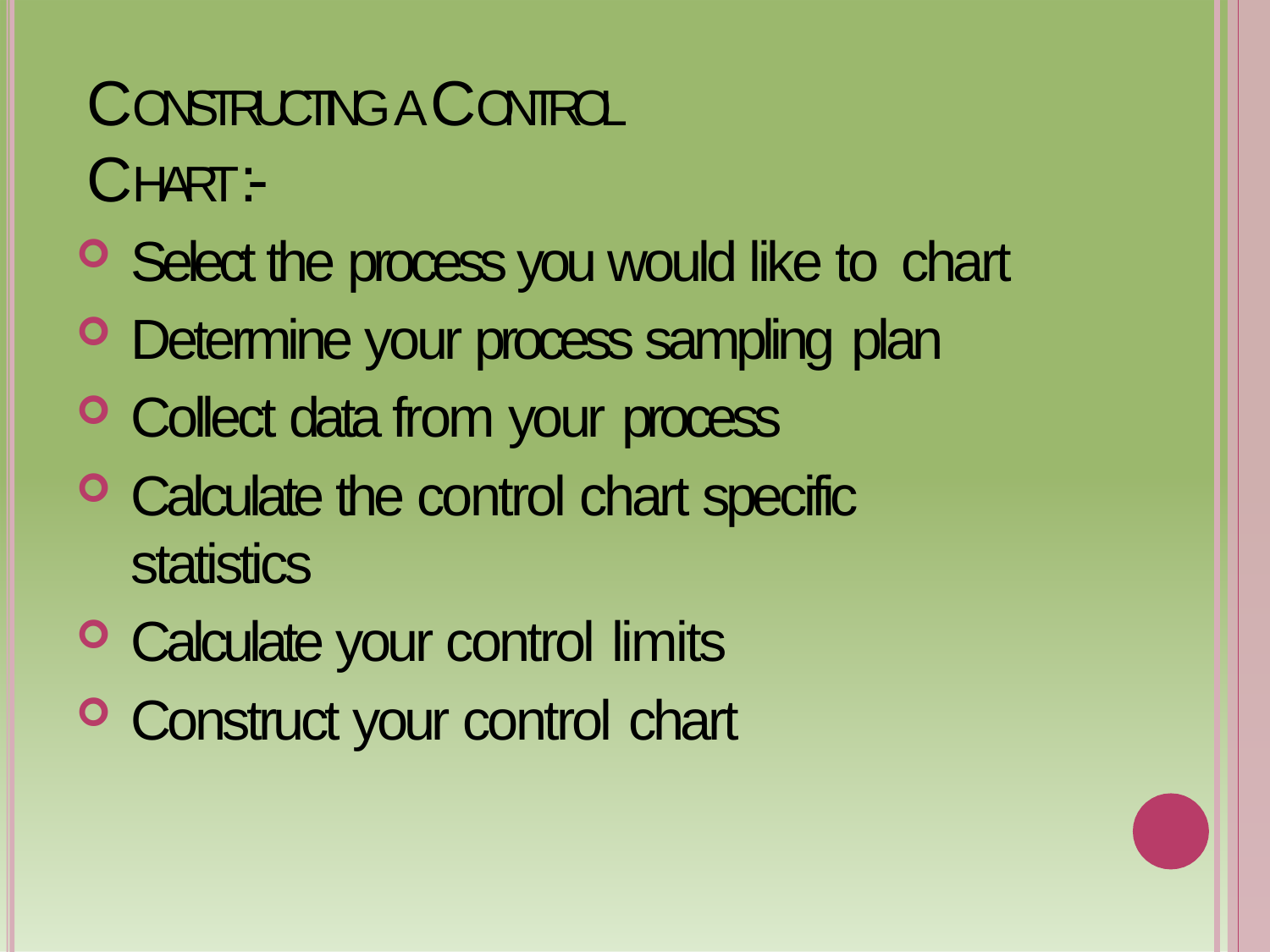

# CONSTRUCTING A CONTROL CHART:-
Select the process you would like to chart
Determine your process sampling plan
Collect data from your process
Calculate the control chart specific statistics
Calculate your control limits
Construct your control chart